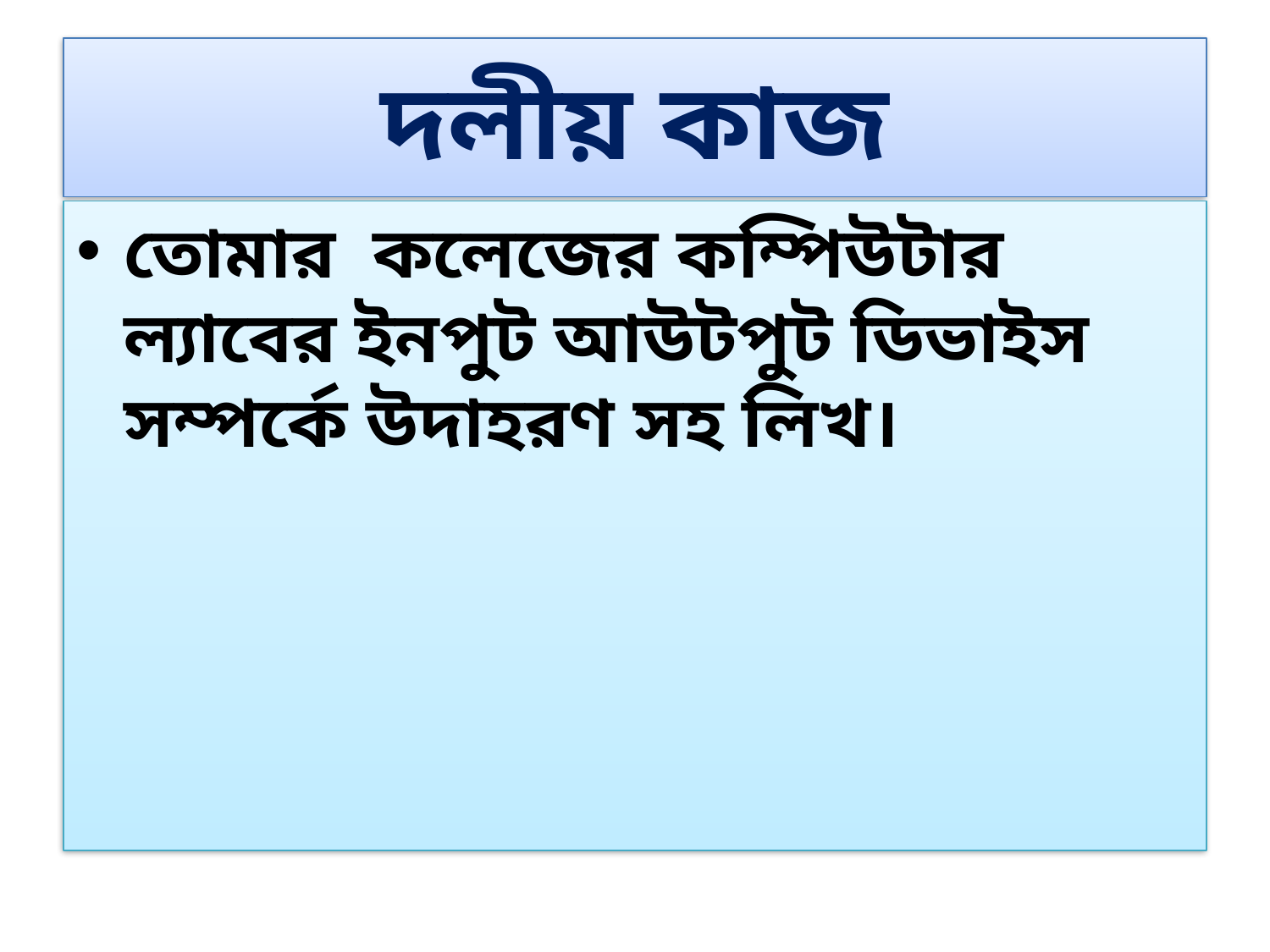

# দলীয় কাজ
তোমার  কলেজের কম্পিউটার ল্যাবের ইনপুট আউটপুট ডিভাইস সম্পর্কে উদাহরণ সহ লিখ।